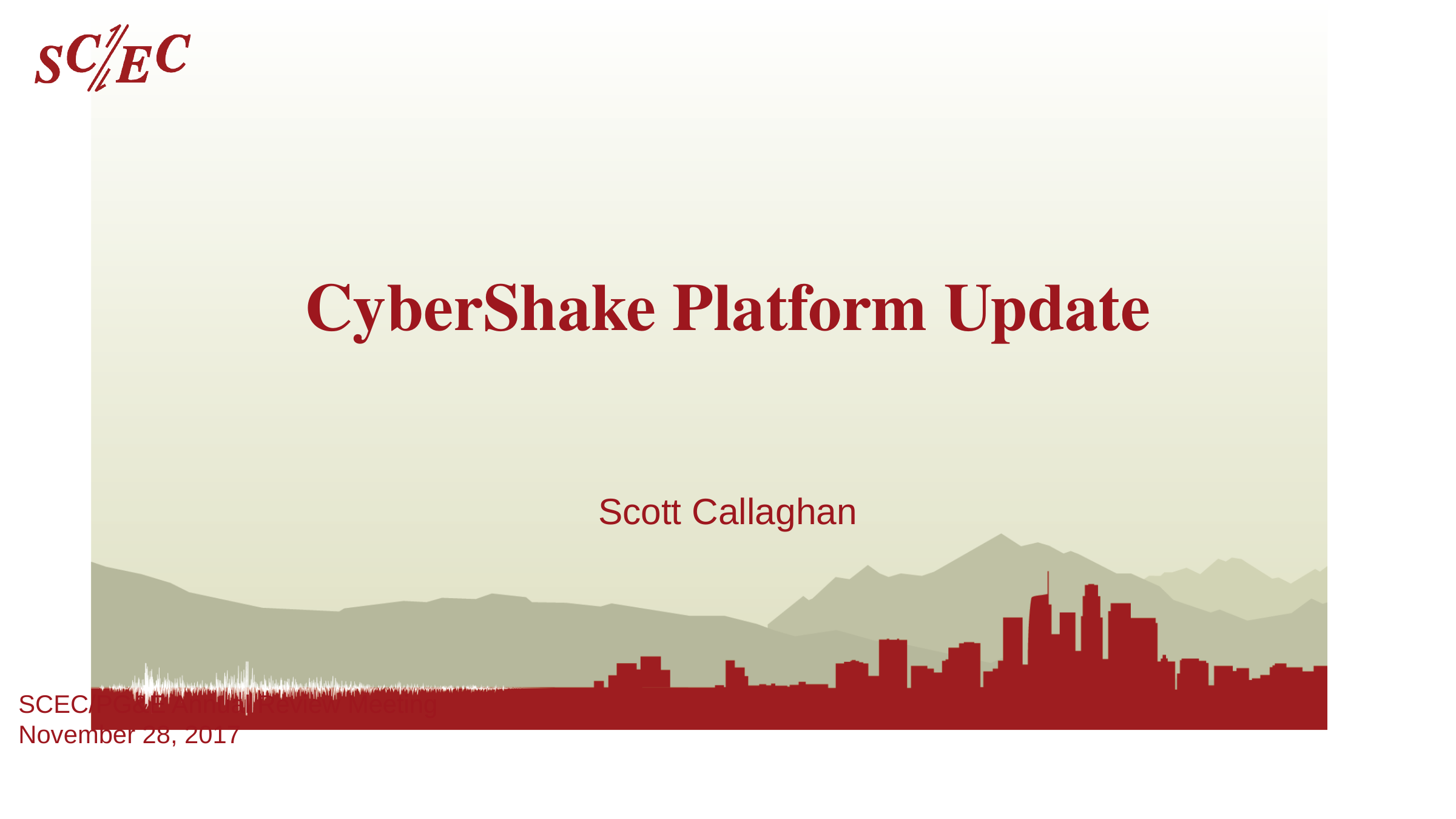

# CyberShake Platform Update
Scott Callaghan
SCEC/PG&E Annual Review Meeting
November 28, 2017
Southern California Earthquake Center